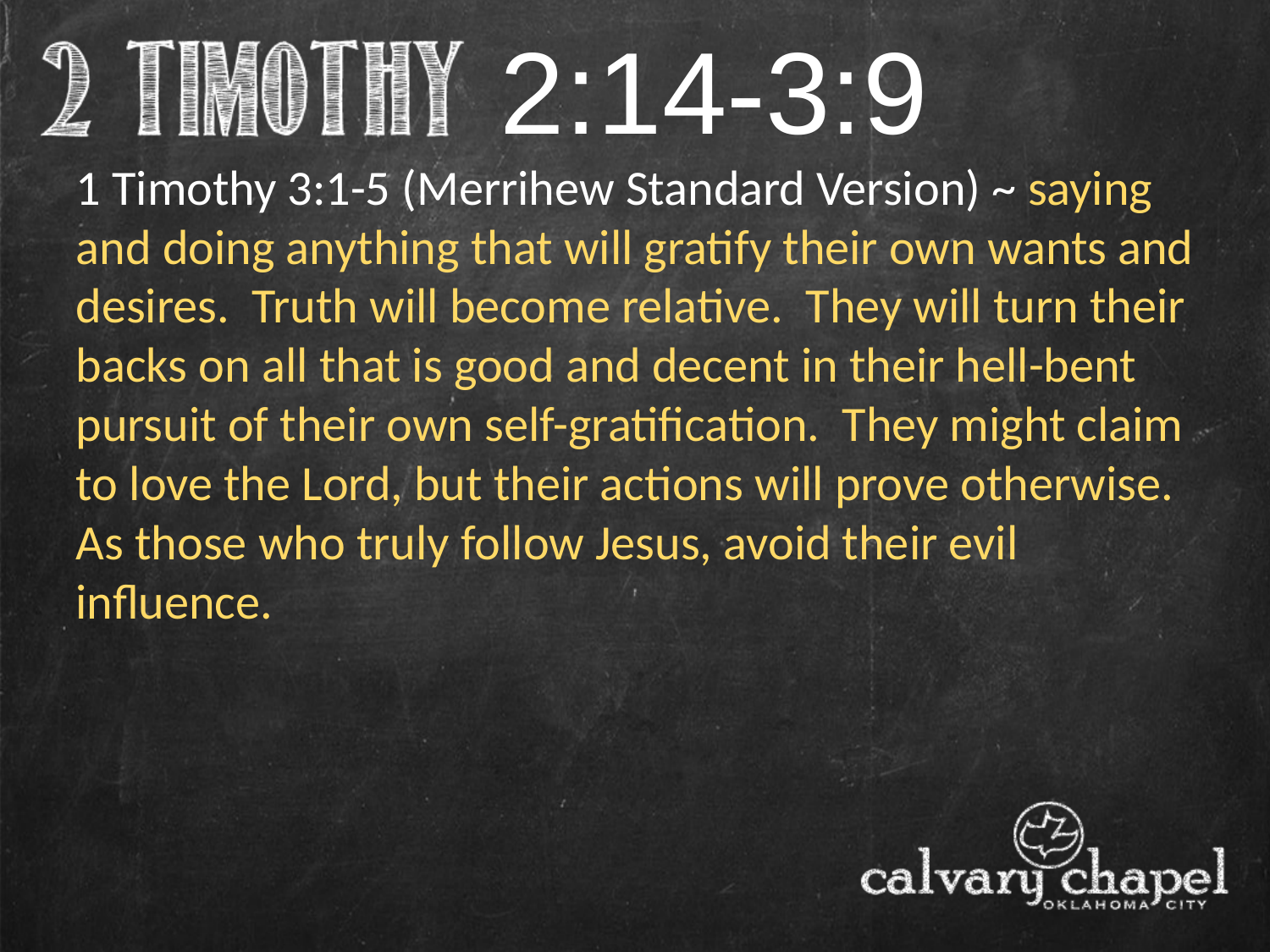

2:14-3:9
1 Timothy 3:1-5 (Merrihew Standard Version) ~ saying and doing anything that will gratify their own wants and desires.  Truth will become relative.  They will turn their backs on all that is good and decent in their hell-bent pursuit of their own self-gratification.  They might claim to love the Lord, but their actions will prove otherwise.  As those who truly follow Jesus, avoid their evil influence.